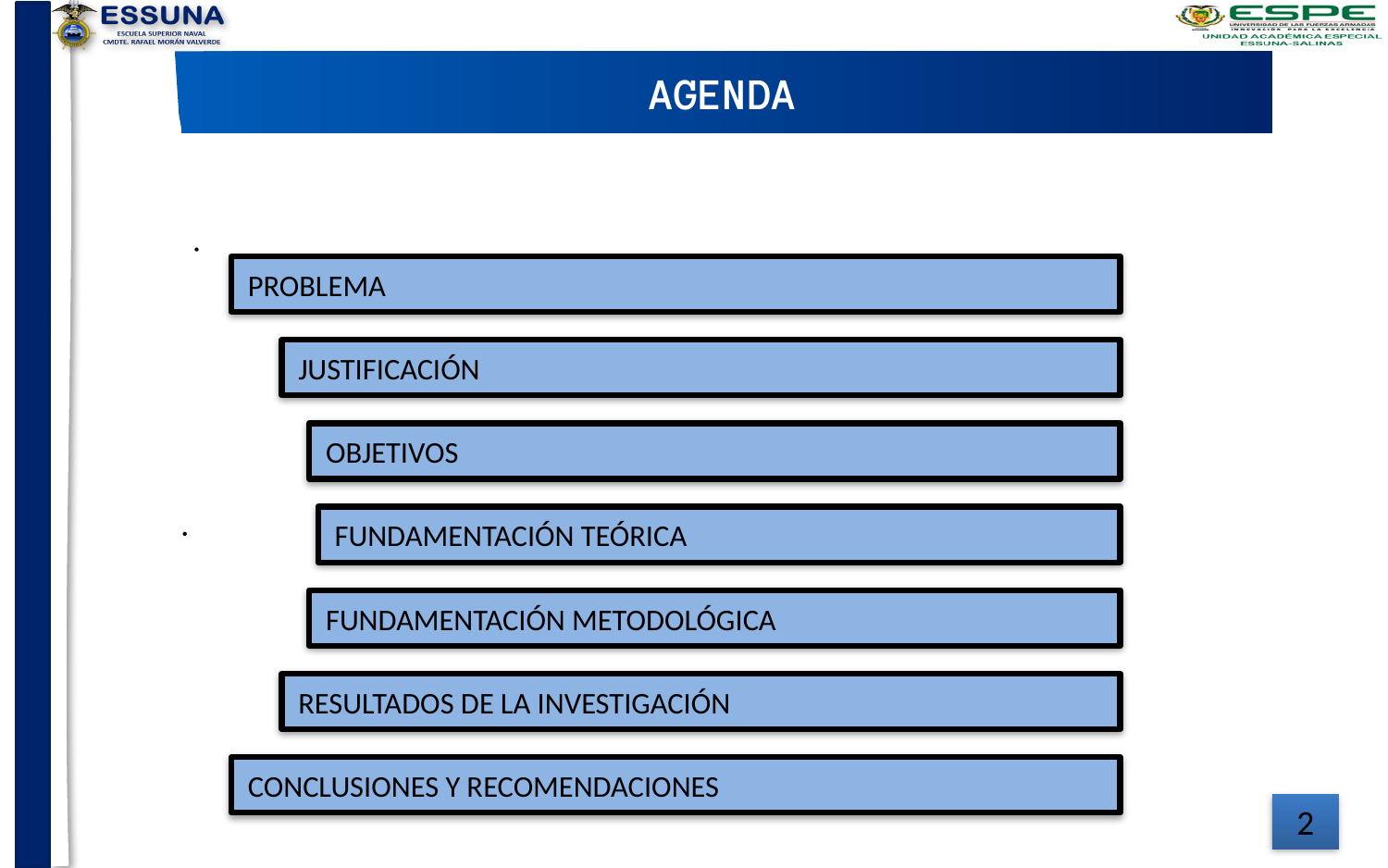

AGENDA
PROBLEMA
RESULTADOS DE LA INVESTIGACIÓN
CONCLUSIONES Y RECOMENDACIONES
JUSTIFICACIÓN
OBJETIVOS
FUNDAMENTACIÓN TEÓRICA
FUNDAMENTACIÓN METODOLÓGICA
2